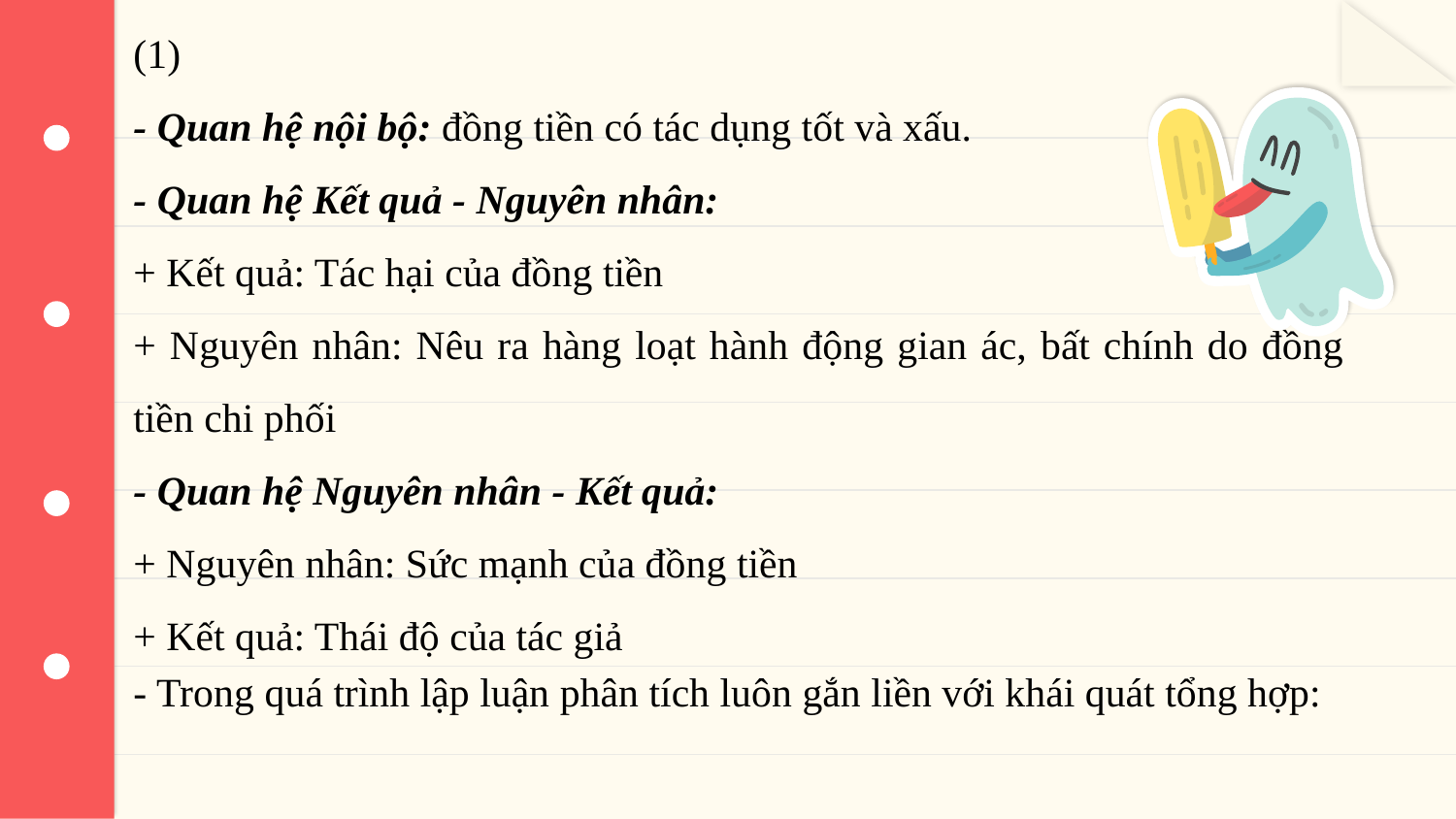

(1)
- Quan hệ nội bộ: đồng tiền có tác dụng tốt và xấu.
- Quan hệ Kết quả - Nguyên nhân:
+ Kết quả: Tác hại của đồng tiền
+ Nguyên nhân: Nêu ra hàng loạt hành động gian ác, bất chính do đồng tiền chi phối
- Quan hệ Nguyên nhân - Kết quả:
+ Nguyên nhân: Sức mạnh của đồng tiền
+ Kết quả: Thái độ của tác giả
- Trong quá trình lập luận phân tích luôn gắn liền với khái quát tổng hợp: